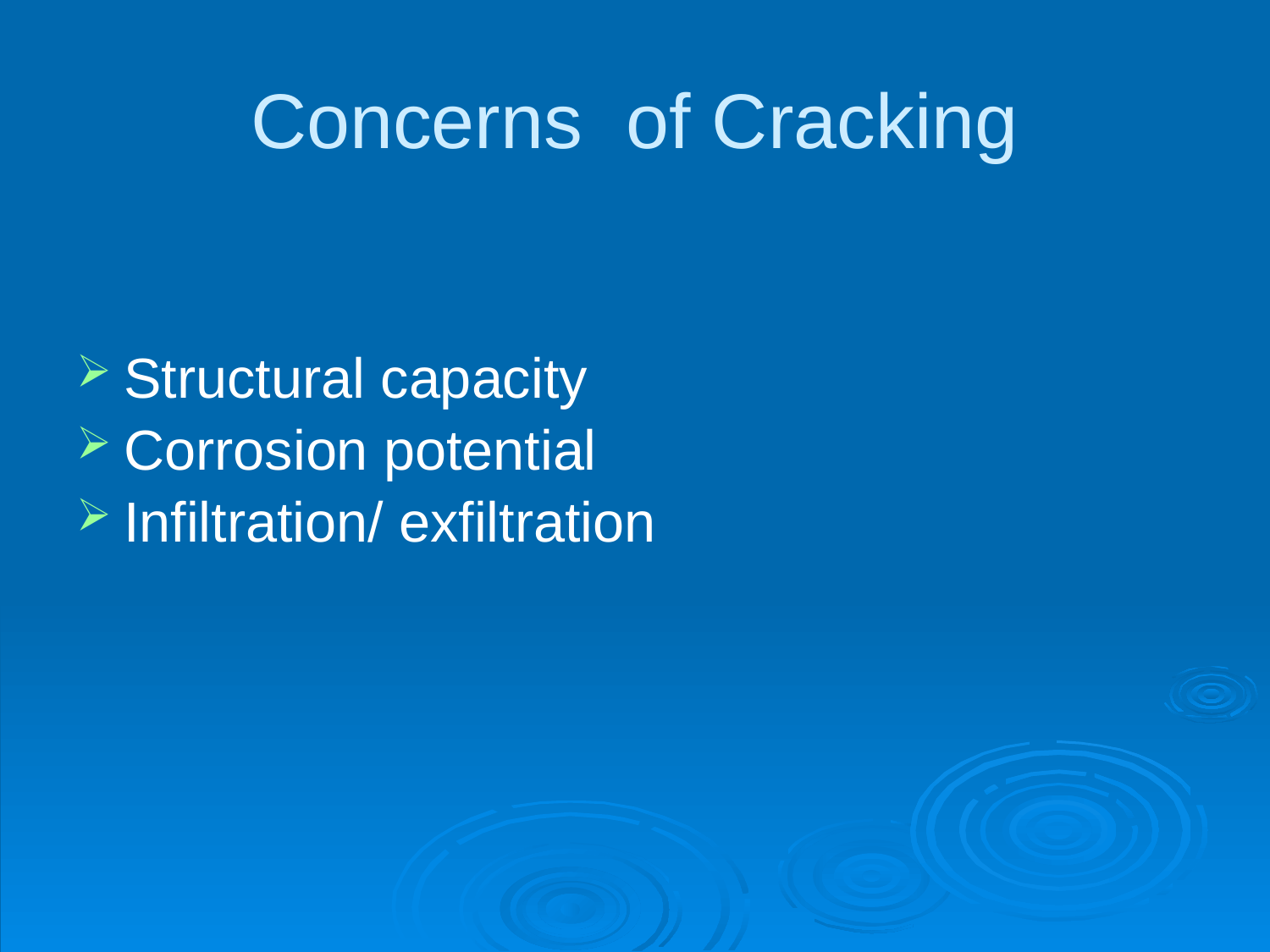

# Concerns  of Cracking
Structural capacity
Corrosion potential
Infiltration/ exfiltration